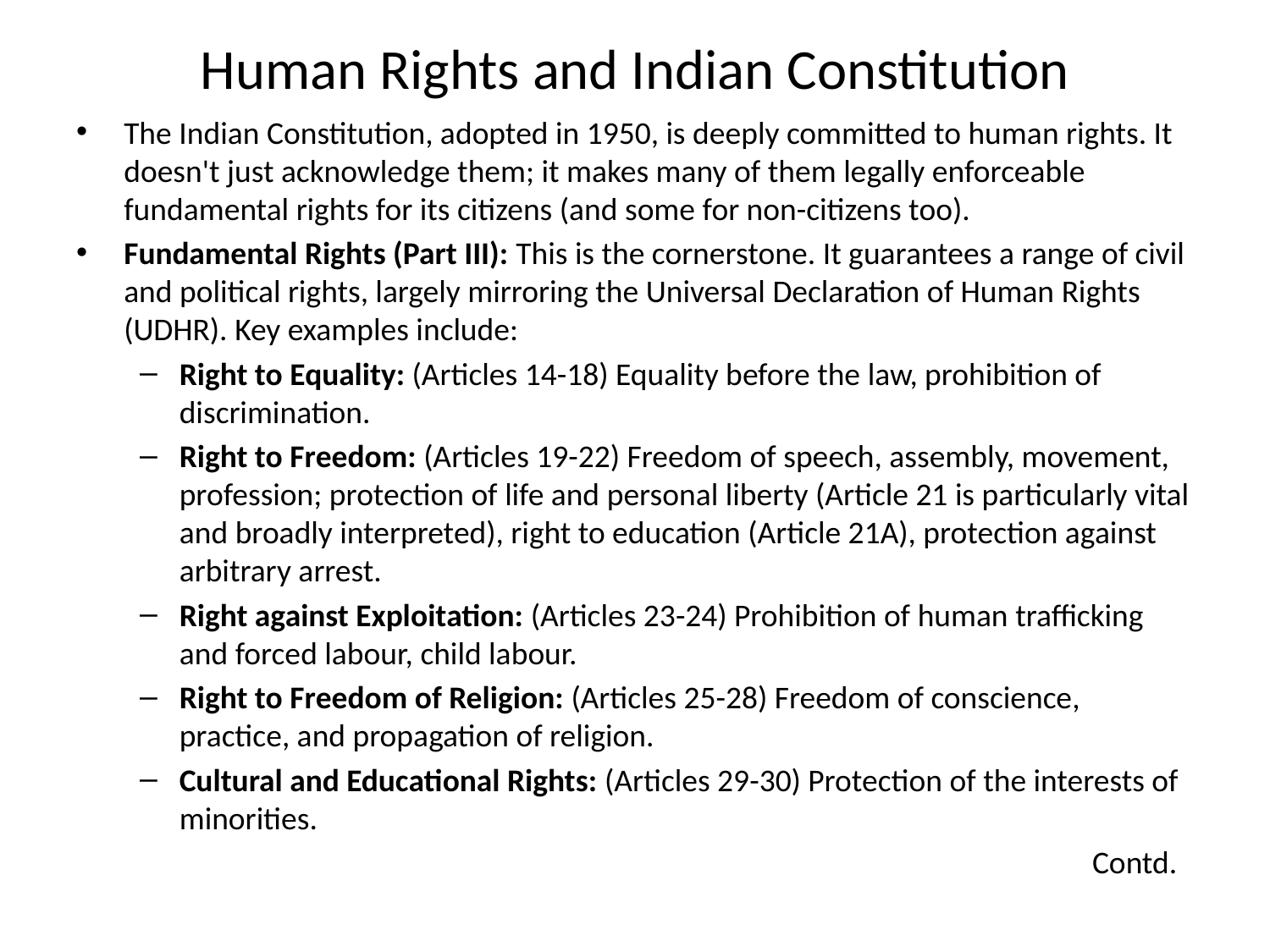

# Human Rights and Indian Constitution
The Indian Constitution, adopted in 1950, is deeply committed to human rights. It doesn't just acknowledge them; it makes many of them legally enforceable fundamental rights for its citizens (and some for non-citizens too).
Fundamental Rights (Part III): This is the cornerstone. It guarantees a range of civil and political rights, largely mirroring the Universal Declaration of Human Rights (UDHR). Key examples include:
Right to Equality: (Articles 14-18) Equality before the law, prohibition of discrimination.
Right to Freedom: (Articles 19-22) Freedom of speech, assembly, movement, profession; protection of life and personal liberty (Article 21 is particularly vital and broadly interpreted), right to education (Article 21A), protection against arbitrary arrest.
Right against Exploitation: (Articles 23-24) Prohibition of human trafficking and forced labour, child labour.
Right to Freedom of Religion: (Articles 25-28) Freedom of conscience, practice, and propagation of religion.
Cultural and Educational Rights: (Articles 29-30) Protection of the interests of minorities.
				Contd.